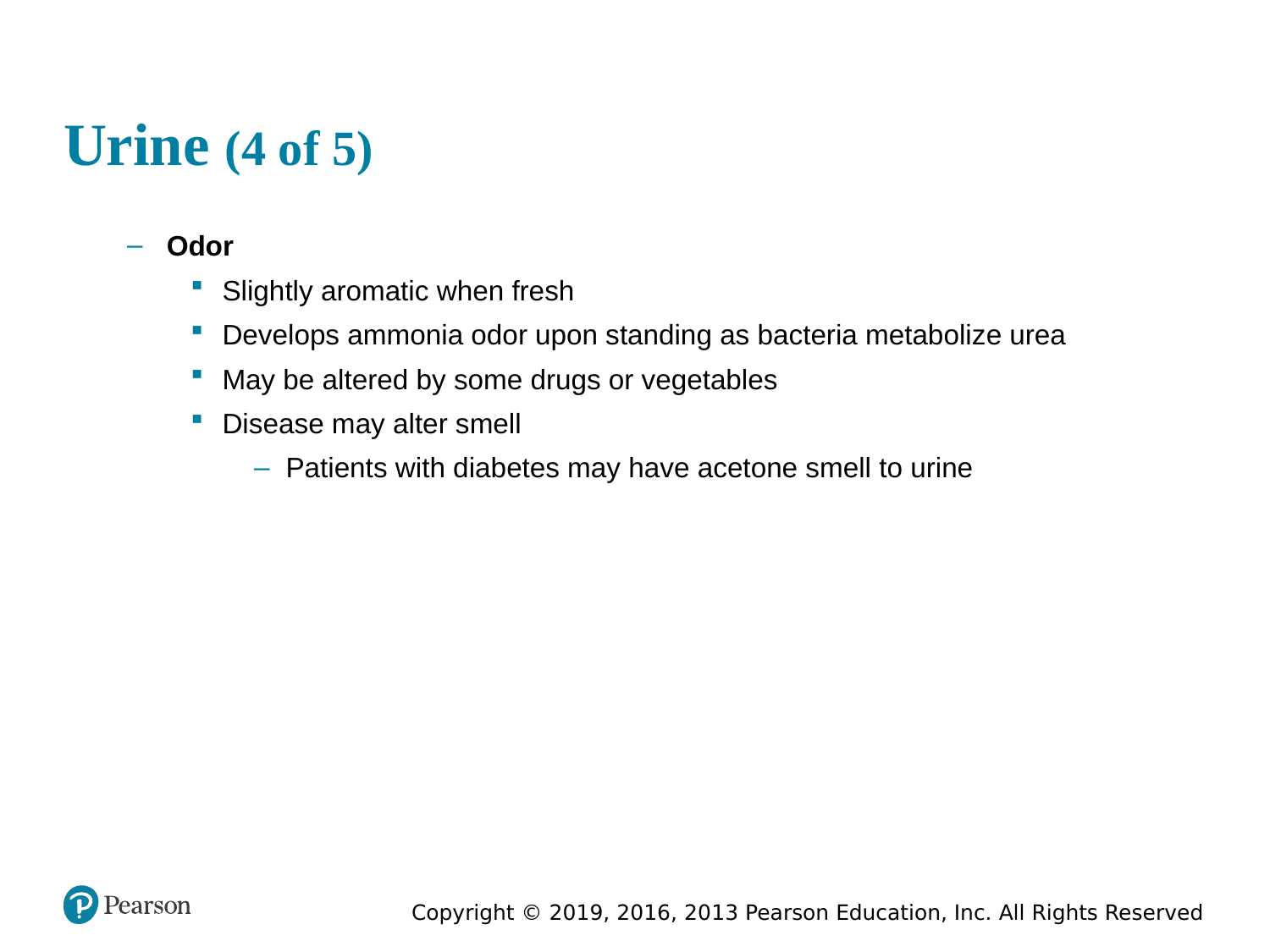

# Urine (4 of 5)
Odor
Slightly aromatic when fresh
Develops ammonia odor upon standing as bacteria metabolize urea
May be altered by some drugs or vegetables
Disease may alter smell
Patients with diabetes may have acetone smell to urine